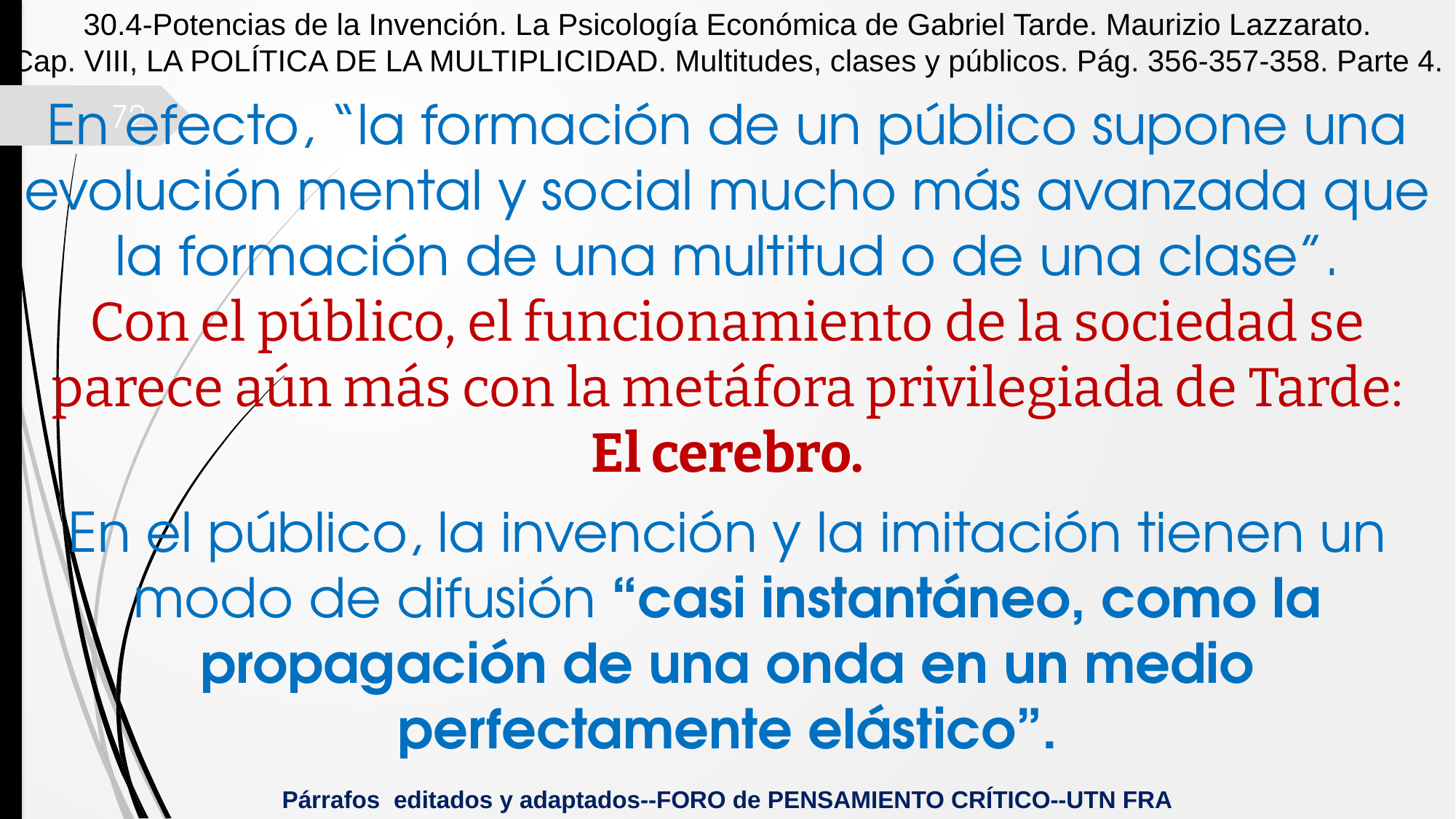

30.4-Potencias de la Invención. La Psicología Económica de Gabriel Tarde. Maurizio Lazzarato.
Cap. VIII, LA POLÍTICA DE LA MULTIPLICIDAD. Multitudes, clases y públicos. Pág. 356-357-358. Parte 4.
En efecto, “la formación de un público supone una evolución mental y social mucho más avanzada que la formación de una multitud o de una clase”.
Con el público, el funcionamiento de la sociedad se parece aún más con la metáfora privilegiada de Tarde:
El cerebro.
72
En el público, la invención y la imitación tienen un modo de difusión “casi instantáneo, como la propagación de una onda en un medio perfectamente elástico”.
Párrafos  editados y adaptados--FORO de PENSAMIENTO CRÍTICO--UTN FRA